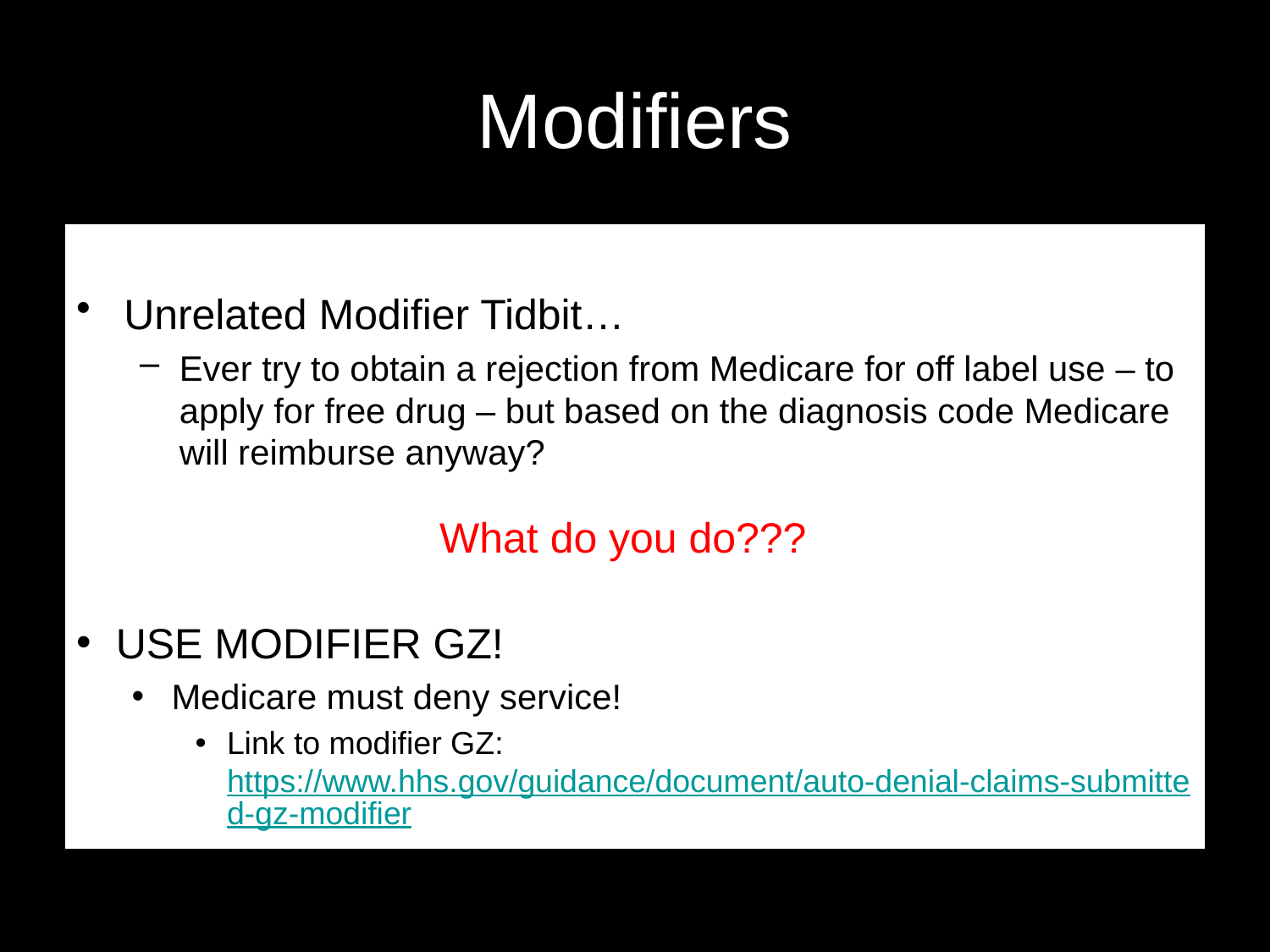

# Modifiers

Unrelated Modifier Tidbit…
Ever try to obtain a rejection from Medicare for off label use – to apply for free drug – but based on the diagnosis code Medicare will reimburse anyway?

What do you do???

USE MODIFIER GZ!
Medicare must deny service!
Link to modifier GZ: https://www.hhs.gov/guidance/document/auto-denial-claims-submitted-gz-modifier